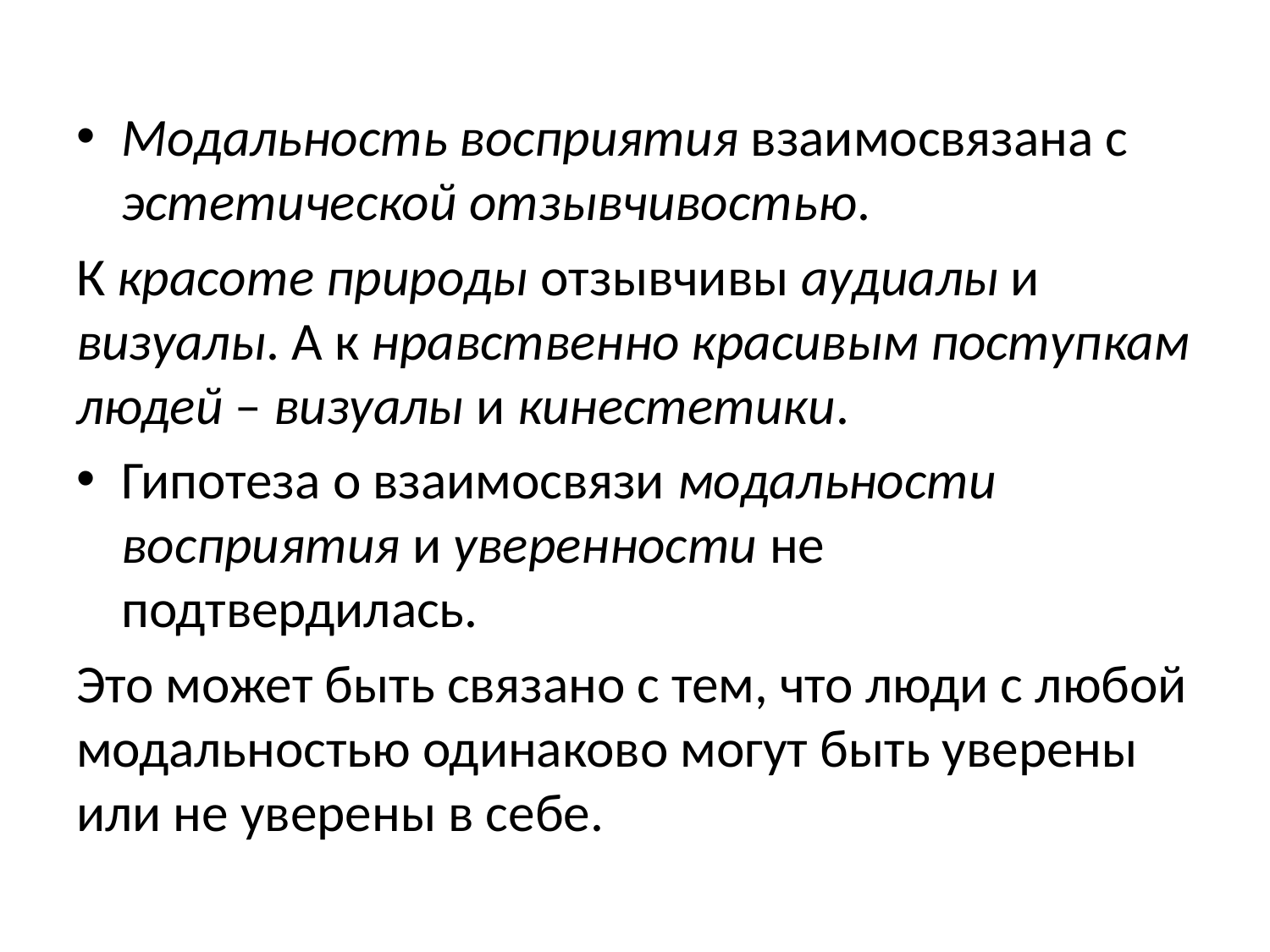

#
Модальность восприятия взаимосвязана с эстетической отзывчивостью.
К красоте природы отзывчивы аудиалы и визуалы. А к нравственно красивым поступкам людей – визуалы и кинестетики.
Гипотеза о взаимосвязи модальности восприятия и уверенности не подтвердилась.
Это может быть связано с тем, что люди с любой модальностью одинаково могут быть уверены или не уверены в себе.